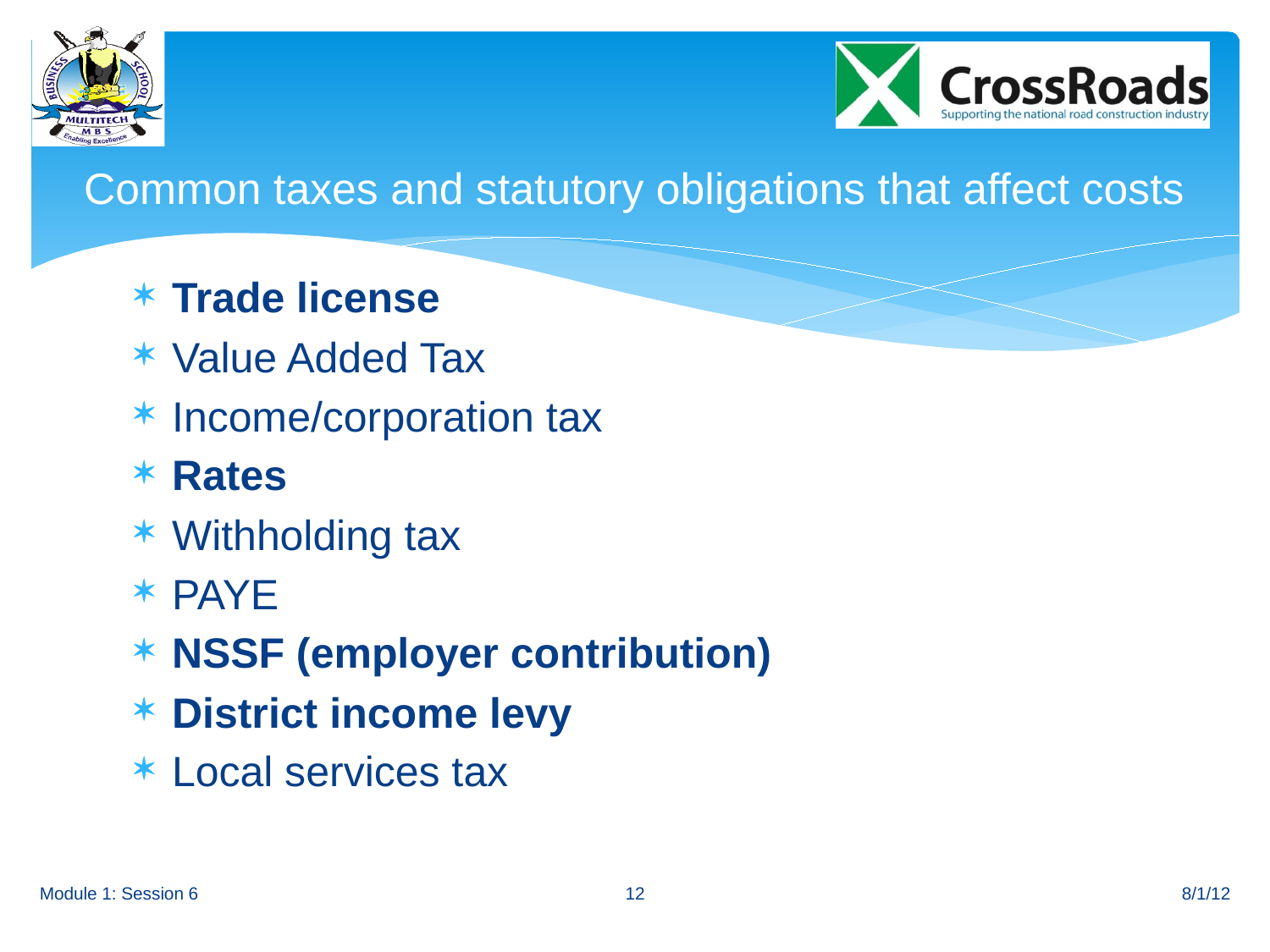

# Common taxes and statutory obligations that affect costs
Trade license
Value Added Tax
Income/corporation tax
Rates
Withholding tax
PAYE
NSSF (employer contribution)
District income levy
Local services tax

12
Module 1: Session 6
8/1/12